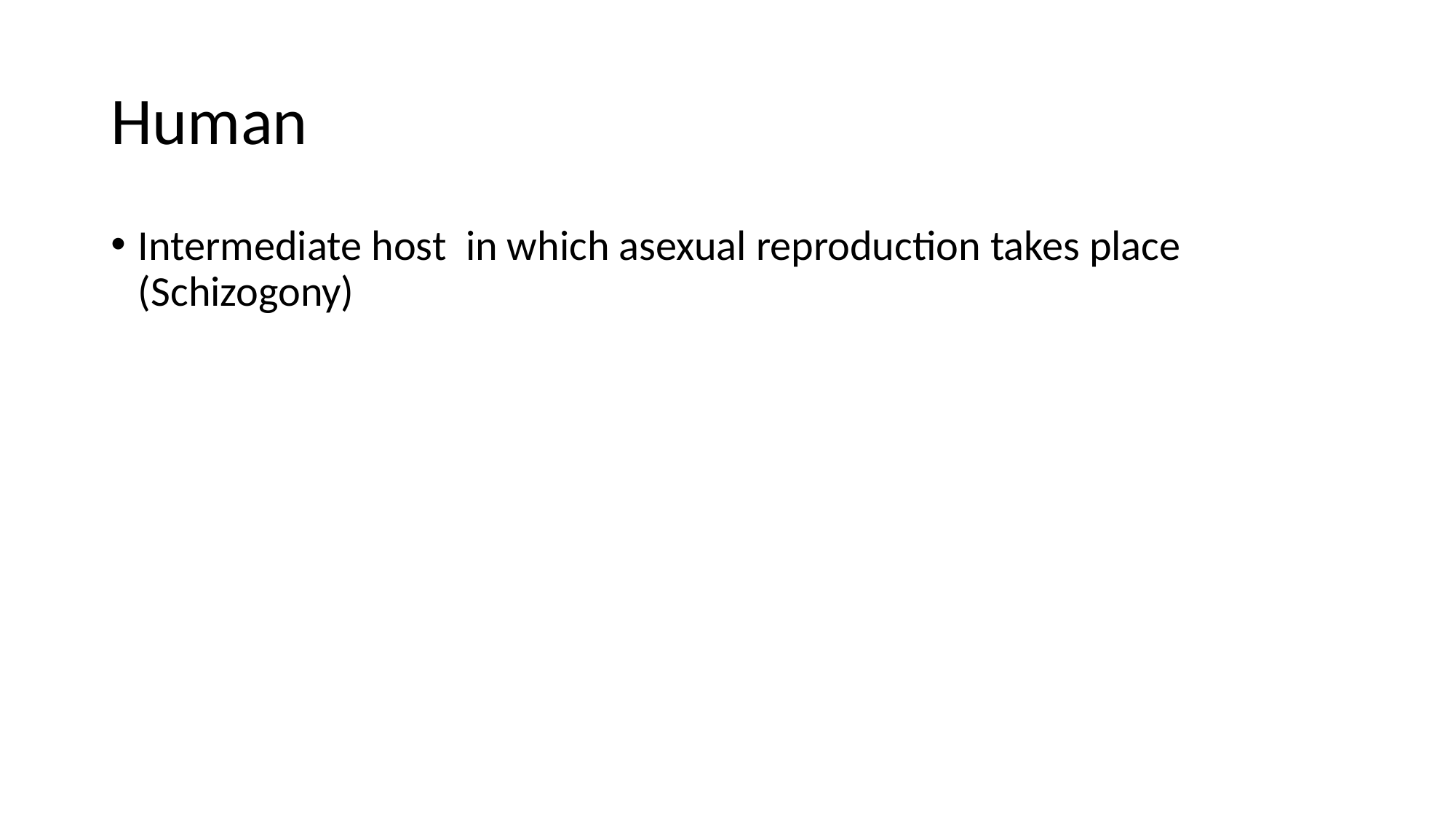

# Human
Intermediate host  in which asexual reproduction takes place (Schizogony)